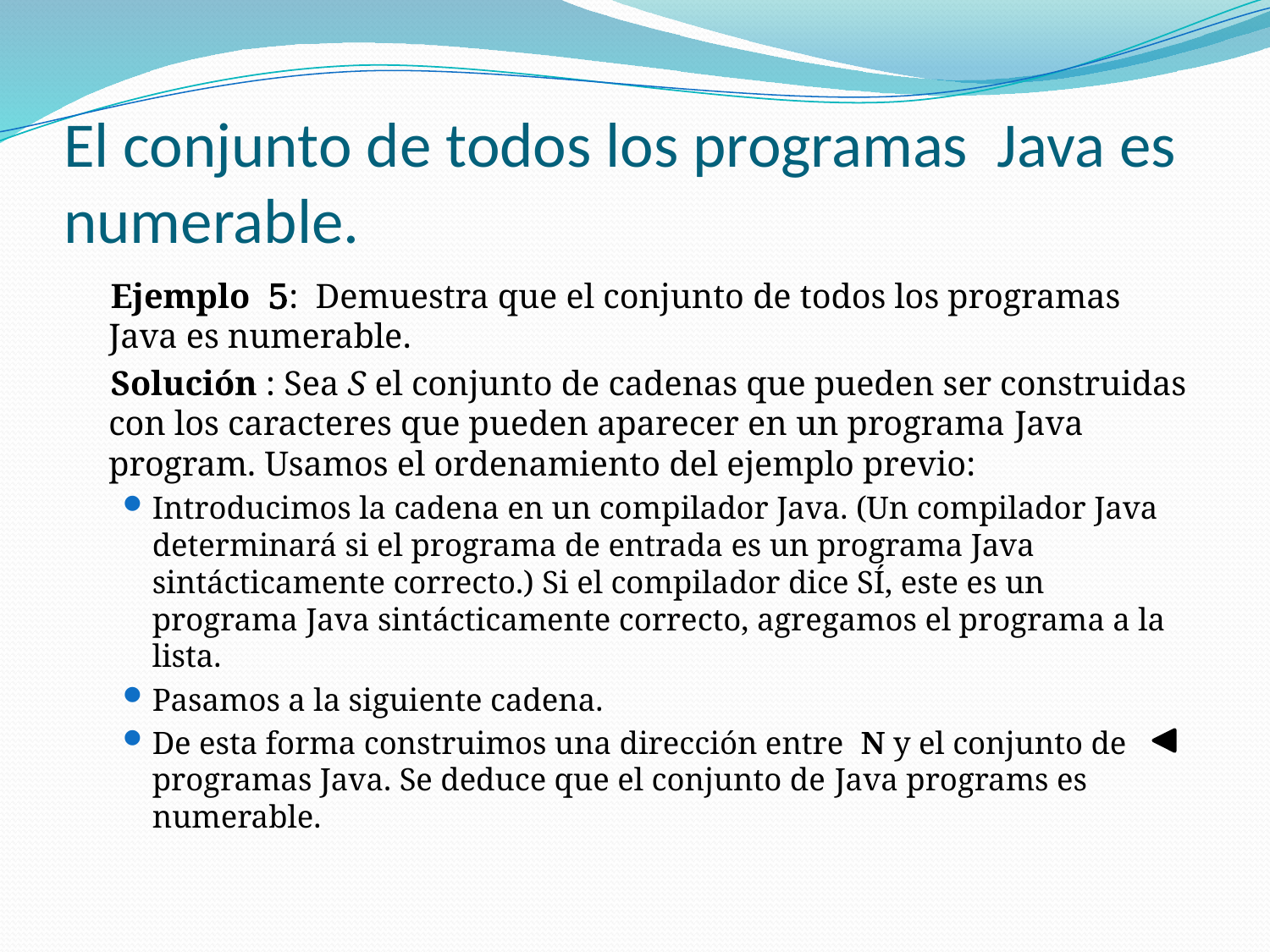

# El conjunto de todos los programas  Java es numerable.
    Ejemplo  5:  Demuestra que el conjunto de todos los programas  Java es numerable.
    Solución : Sea S el conjunto de cadenas que pueden ser construidas con los caracteres que pueden aparecer en un programa Java program. Usamos el ordenamiento del ejemplo previo:
Introducimos la cadena en un compilador Java. (Un compilador Java determinará si el programa de entrada es un programa Java sintácticamente correcto.) Si el compilador dice SÍ, este es un programa Java sintácticamente correcto, agregamos el programa a la lista.
Pasamos a la siguiente cadena.
De esta forma construimos una dirección entre  N y el conjunto de programas Java. Se deduce que el conjunto de Java programs es numerable.